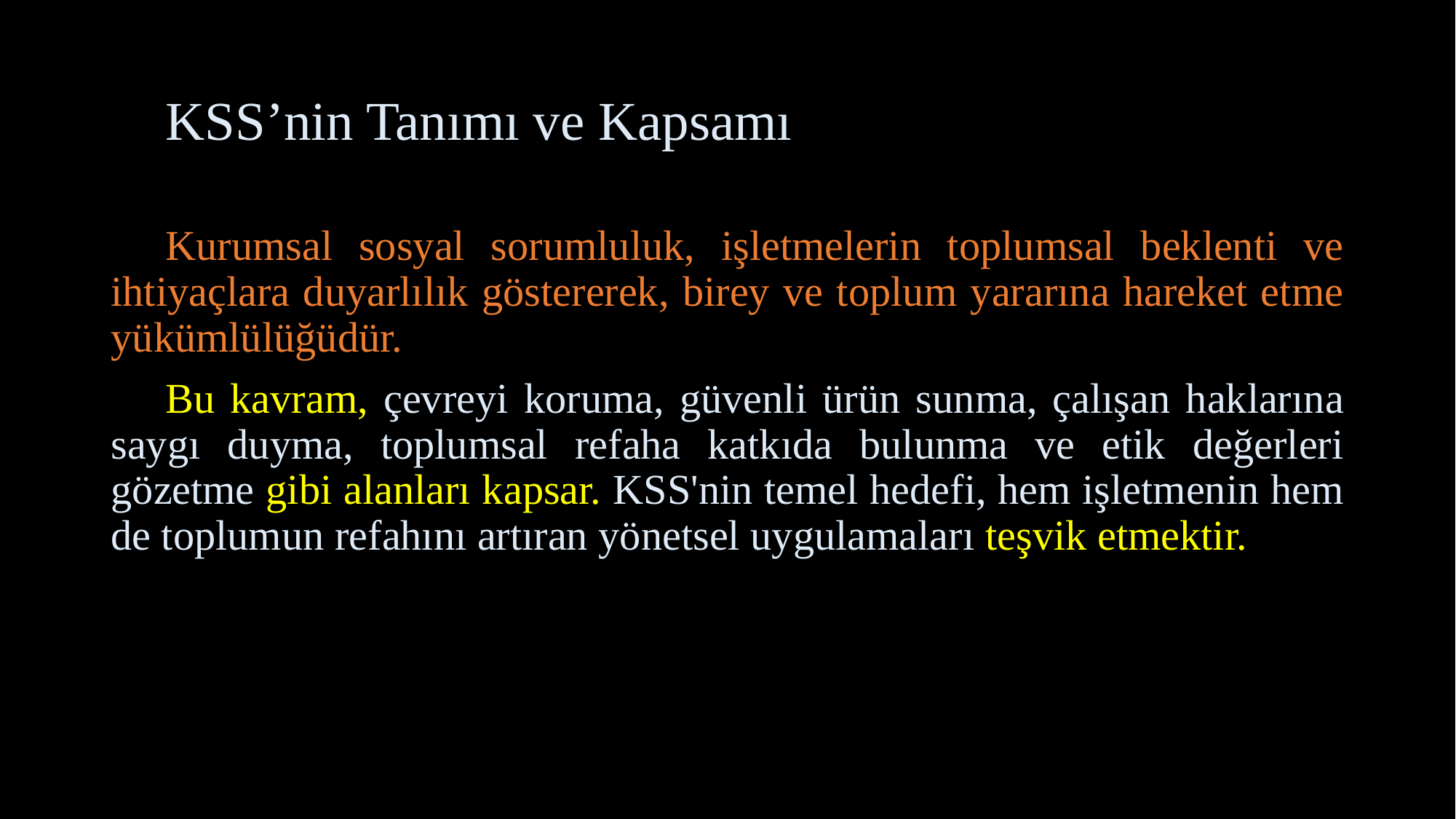

# KSS’nin Tanımı ve Kapsamı
Kurumsal sosyal sorumluluk, işletmelerin toplumsal beklenti ve ihtiyaçlara duyarlılık göstererek, birey ve toplum yararına hareket etme yükümlülüğüdür.
Bu kavram, çevreyi koruma, güvenli ürün sunma, çalışan haklarına saygı duyma, toplumsal refaha katkıda bulunma ve etik değerleri gözetme gibi alanları kapsar. KSS'nin temel hedefi, hem işletmenin hem de toplumun refahını artıran yönetsel uygulamaları teşvik etmektir.